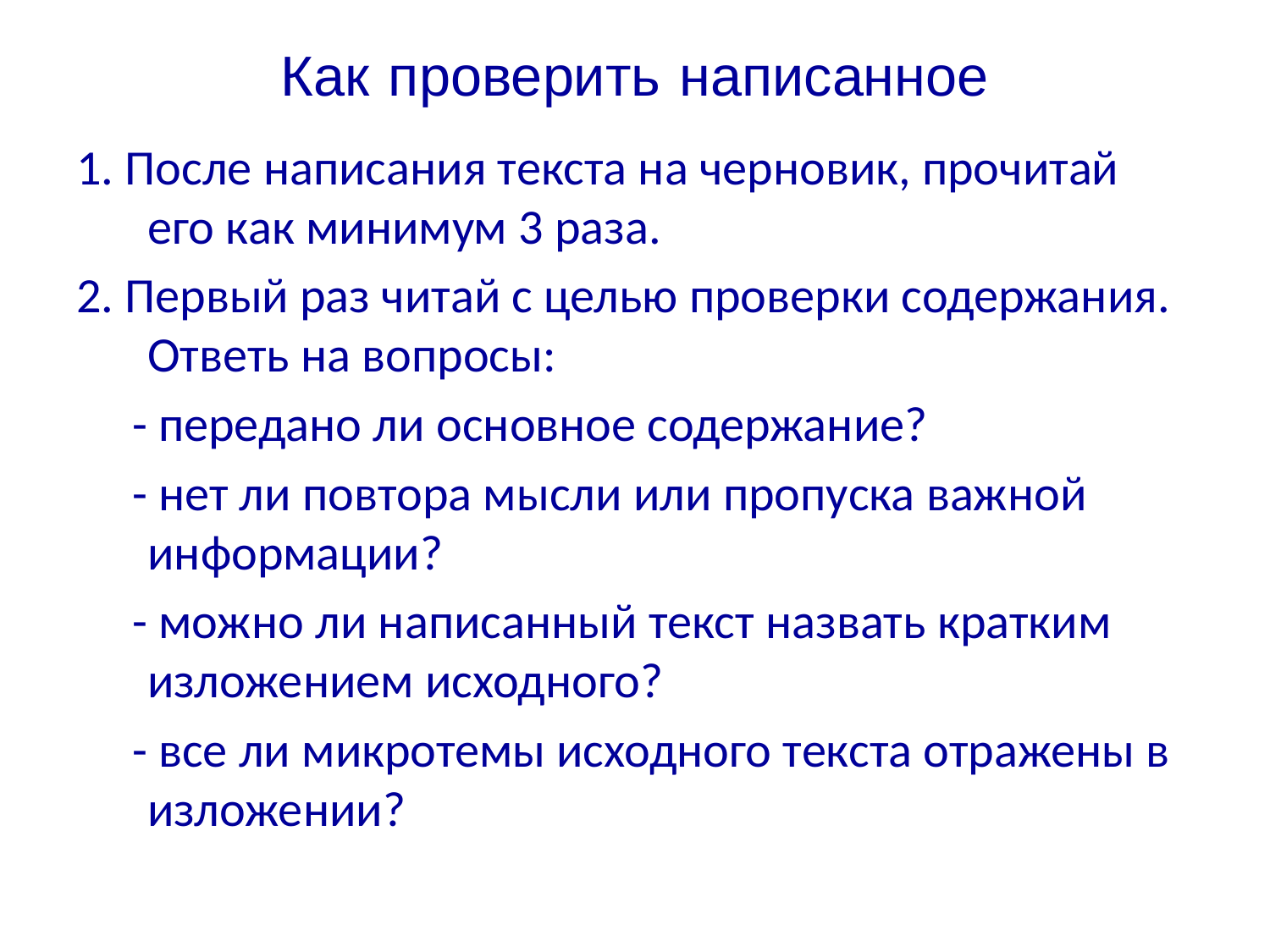

# Как проверить написанное
1. После написания текста на черновик, прочитай его как минимум 3 раза.
2. Первый раз читай с целью проверки содержания. Ответь на вопросы:
     - передано ли основное содержание?
     - нет ли повтора мысли или пропуска важной информации?
     - можно ли написанный текст назвать кратким изложением исходного?
     - все ли микротемы исходного текста отражены в изложении?